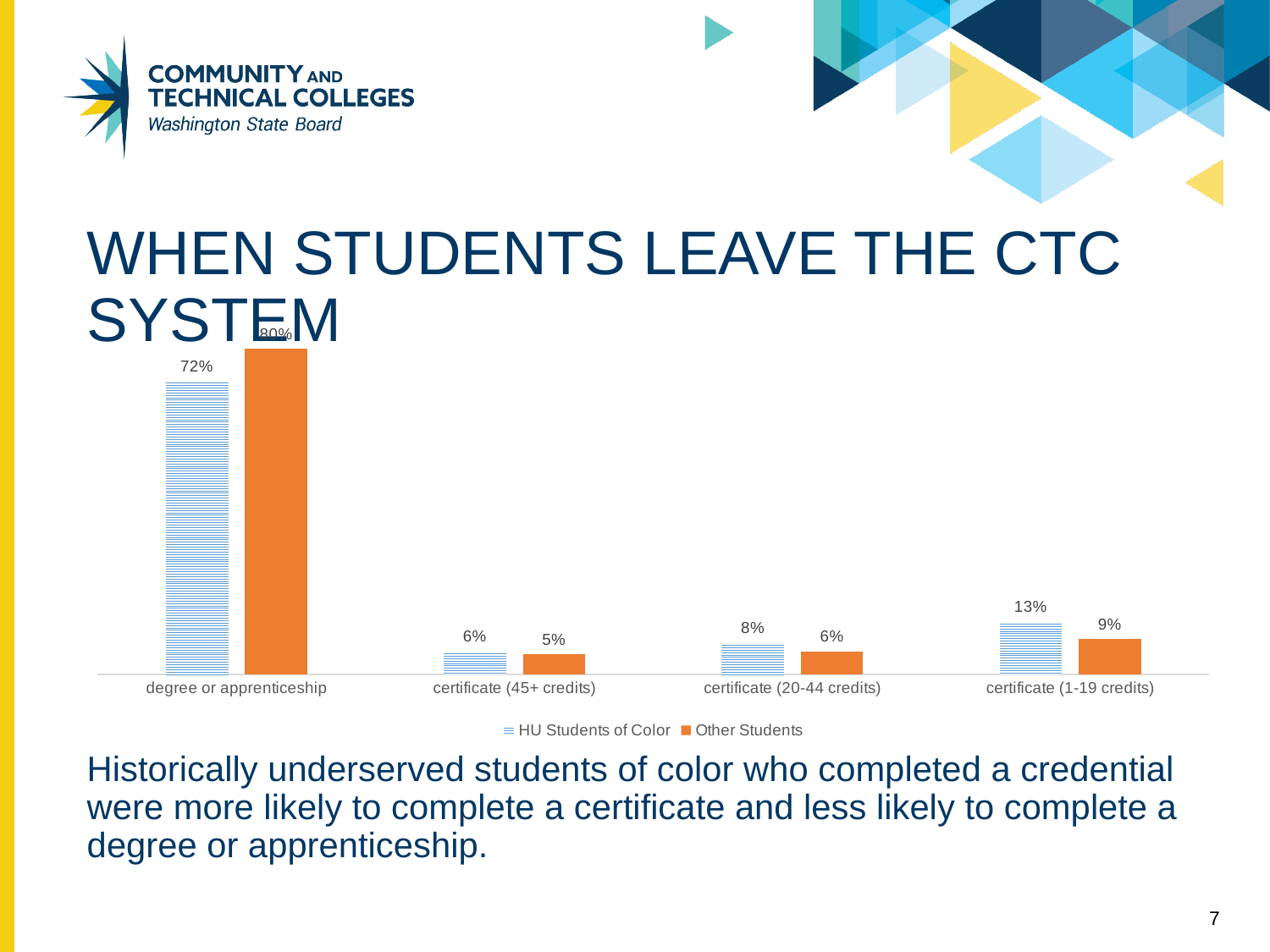

# When students leave the CTC System

### Chart

| Category | HU Students of Color | Other Students |
|---|---|---|
| degree or apprenticeship | 0.7241313478426881 | 0.8028308245338126 |
| certificate (45+ credits) | 0.0572737686139748 | 0.050640305549314764 |
| certificate (20-44 credits) | 0.0780832378770523 | 0.0570208941810829 |
| certificate (1-19 credits) | 0.13058419243986255 | 0.08721635587508425 |
Historically underserved students of color who completed a credential were more likely to complete a certificate and less likely to complete a degree or apprenticeship.
7